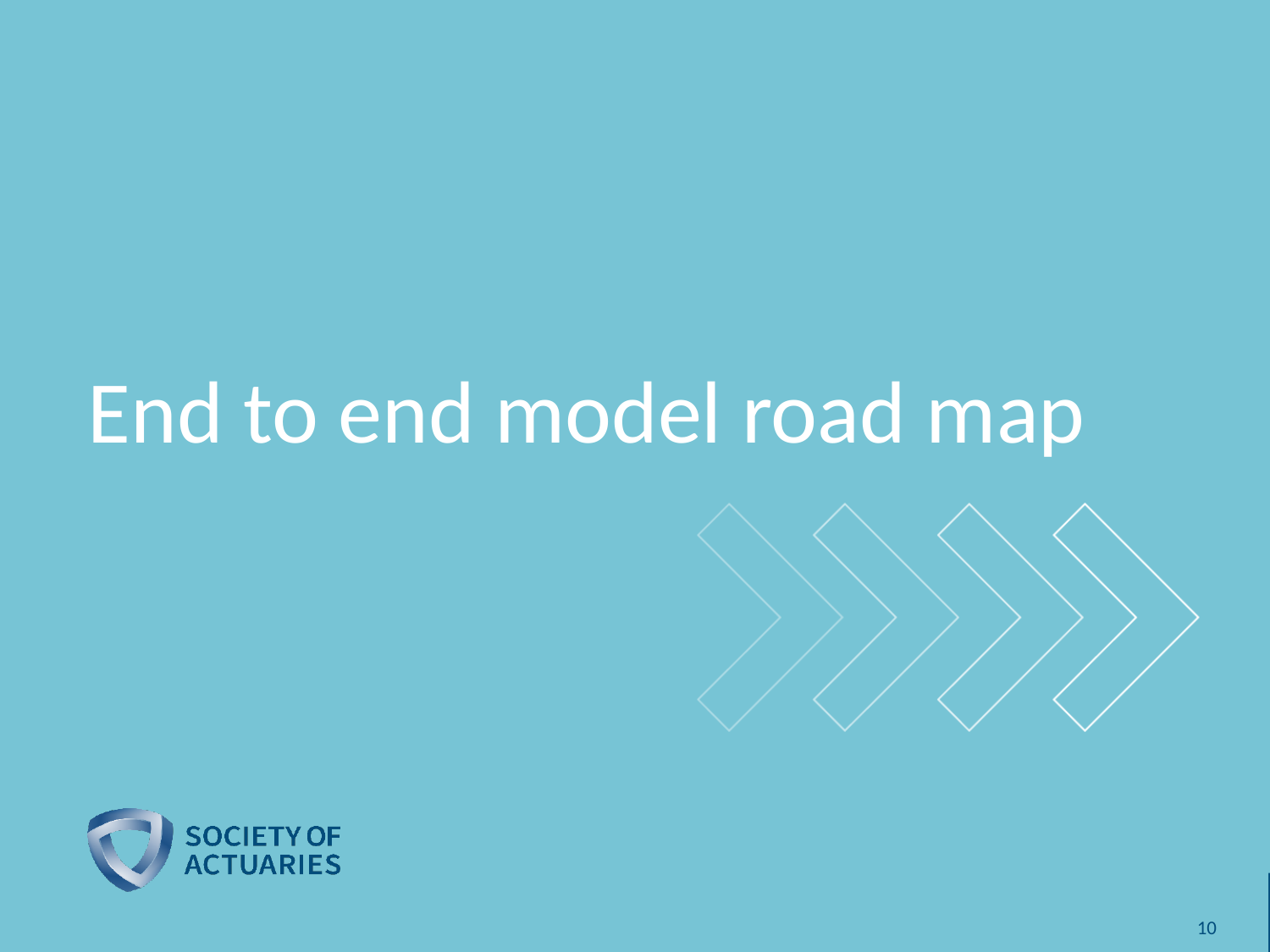

# End to end model road map
10